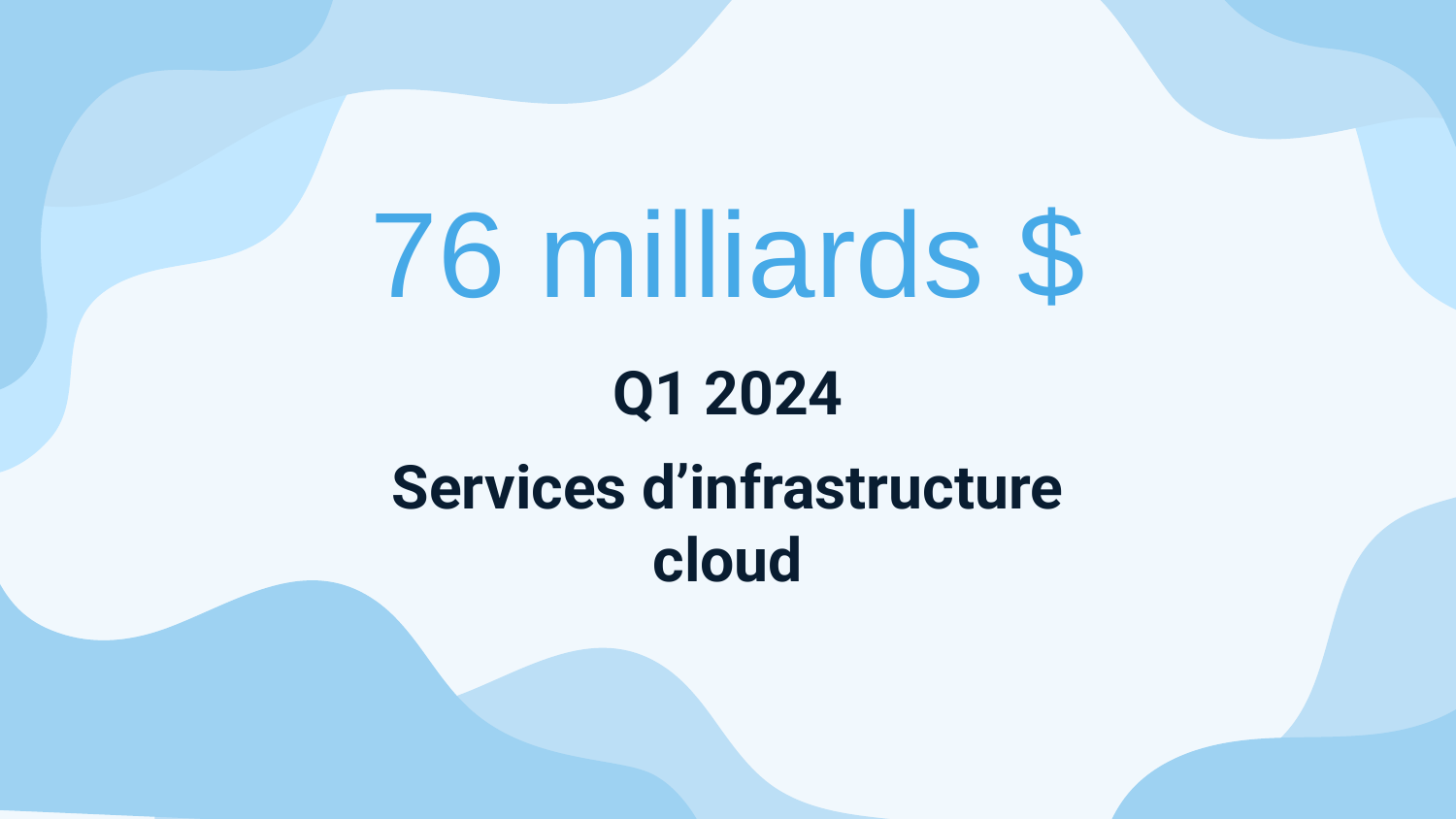

# 76 milliards $
Q1 2024
Services d’infrastructure cloud